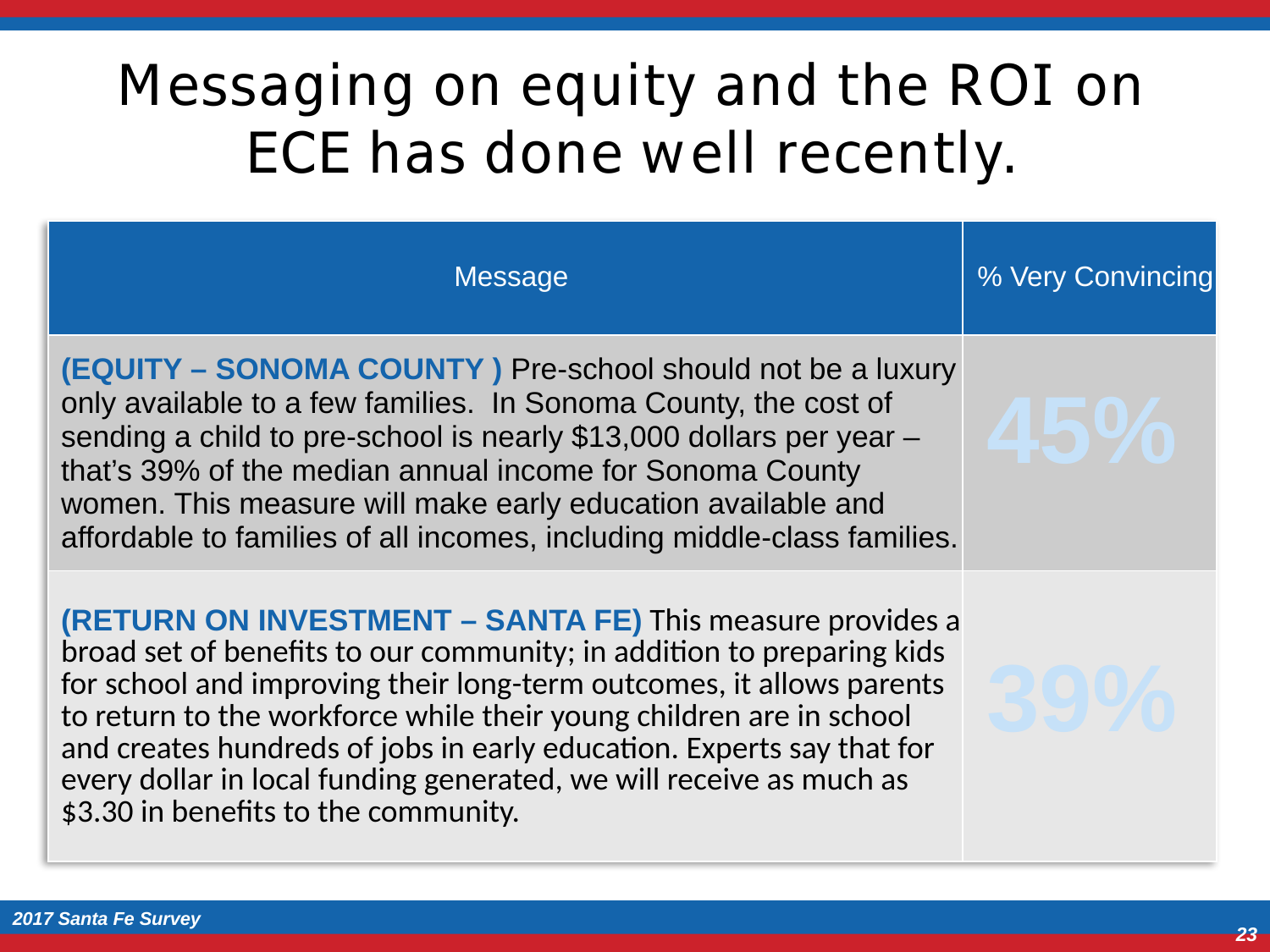

# Messaging on equity and the ROI on ECE has done well recently.
| Message | % Very Convincing |
| --- | --- |
| (EQUITY – SONOMA COUNTY ) Pre-school should not be a luxury only available to a few families. In Sonoma County, the cost of sending a child to pre-school is nearly $13,000 dollars per year – that’s 39% of the median annual income for Sonoma County women. This measure will make early education available and affordable to families of all incomes, including middle-class families. |  |
| (RETURN ON INVESTMENT – SANTA FE) This measure provides a broad set of benefits to our community; in addition to preparing kids for school and improving their long-term outcomes, it allows parents to return to the workforce while their young children are in school and creates hundreds of jobs in early education. Experts say that for every dollar in local funding generated, we will receive as much as $3.30 in benefits to the community. |  |
45%
39%
2017 Santa Fe Survey